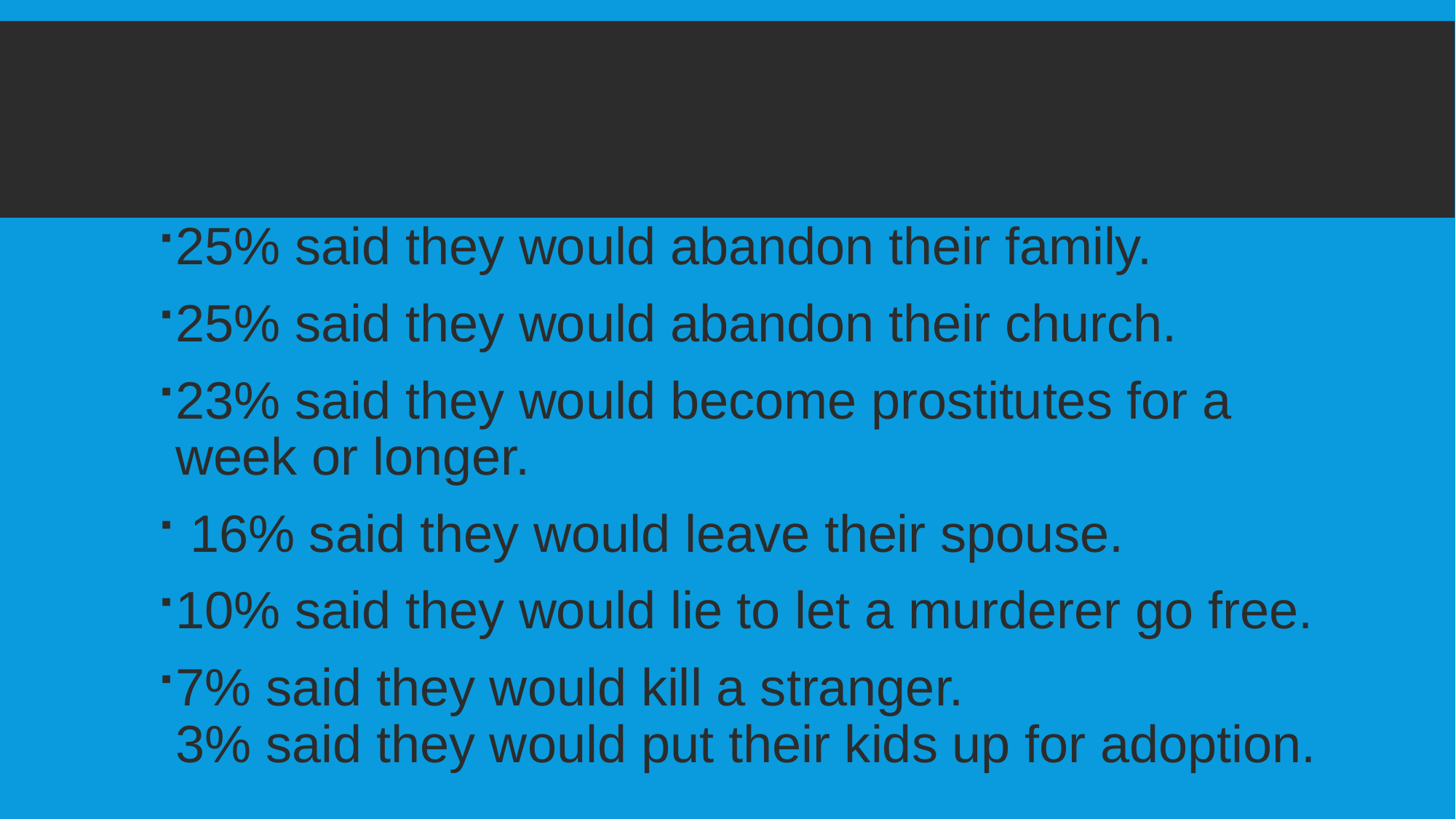

#
25% said they would abandon their family.
25% said they would abandon their church.
23% said they would become prostitutes for a        week or longer.
 16% said they would leave their spouse.
10% said they would lie to let a murderer go free.
7% said they would kill a stranger.
3% said they would put their kids up for adoption.